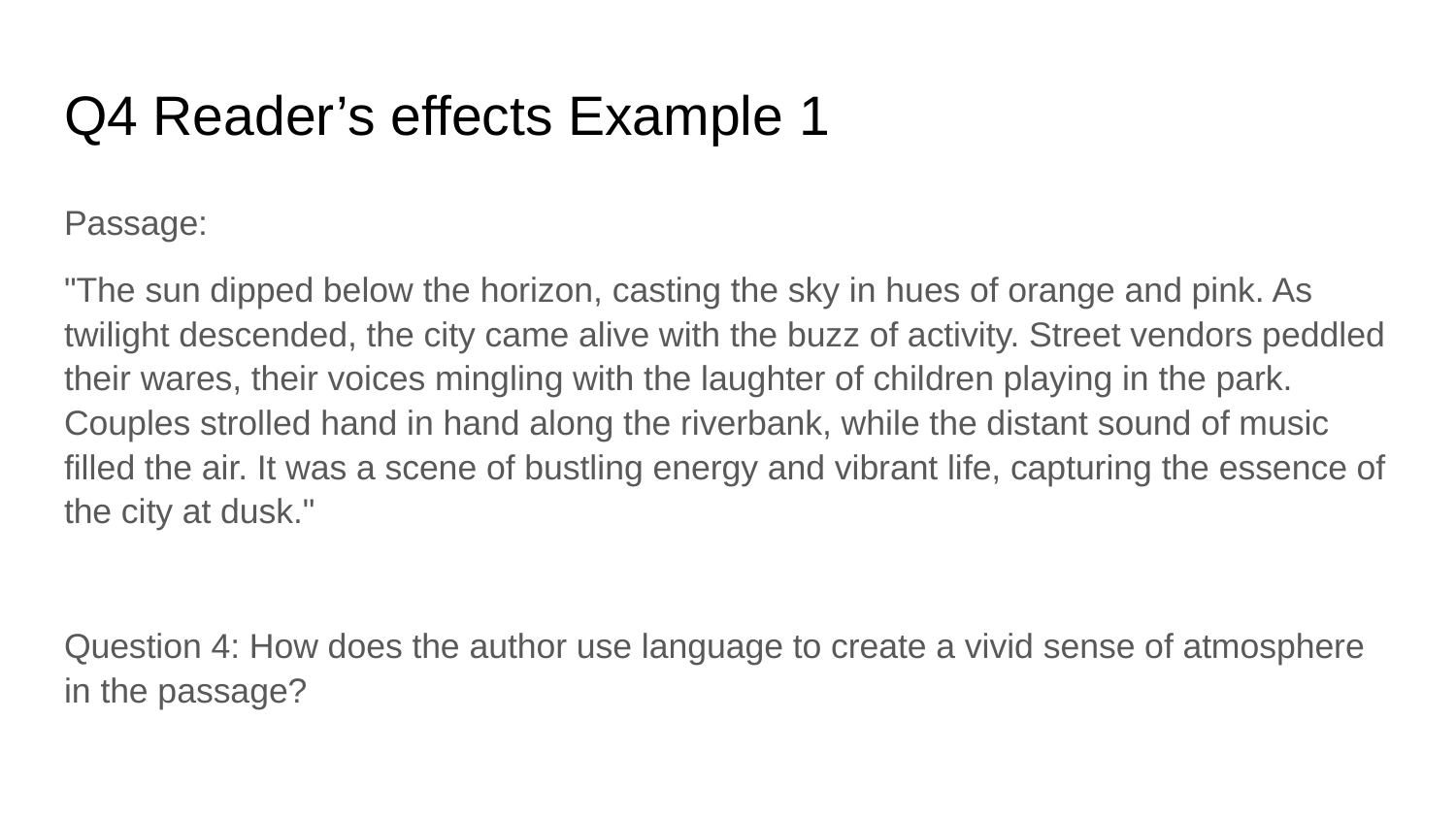

# Q4 Reader’s effects Example 1

Passage:
"The sun dipped below the horizon, casting the sky in hues of orange and pink. As twilight descended, the city came alive with the buzz of activity. Street vendors peddled their wares, their voices mingling with the laughter of children playing in the park. Couples strolled hand in hand along the riverbank, while the distant sound of music filled the air. It was a scene of bustling energy and vibrant life, capturing the essence of the city at dusk."

Question 4: How does the author use language to create a vivid sense of atmosphere in the passage?